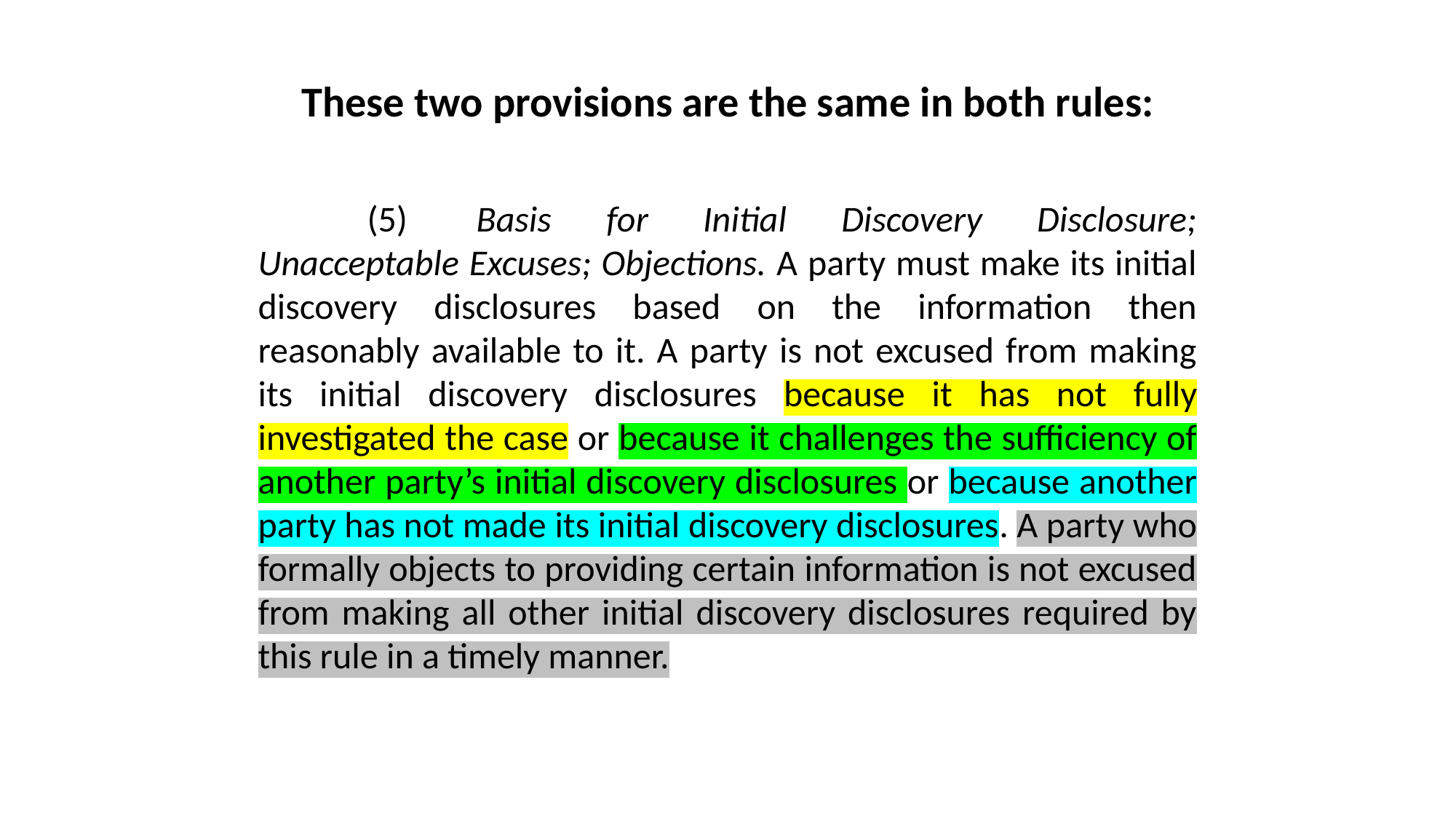

These two provisions are the same in both rules:
(5)	Basis for Initial Discovery Disclosure; Unacceptable Excuses; Objections. A party must make its initial discovery disclosures based on the information then reasonably available to it. A party is not excused from making its initial discovery disclosures because it has not fully investigated the case or because it challenges the sufficiency of another party’s initial discovery disclosures or because another party has not made its initial discovery disclosures. A party who formally objects to providing certain information is not excused from making all other initial discovery disclosures required by this rule in a timely manner.